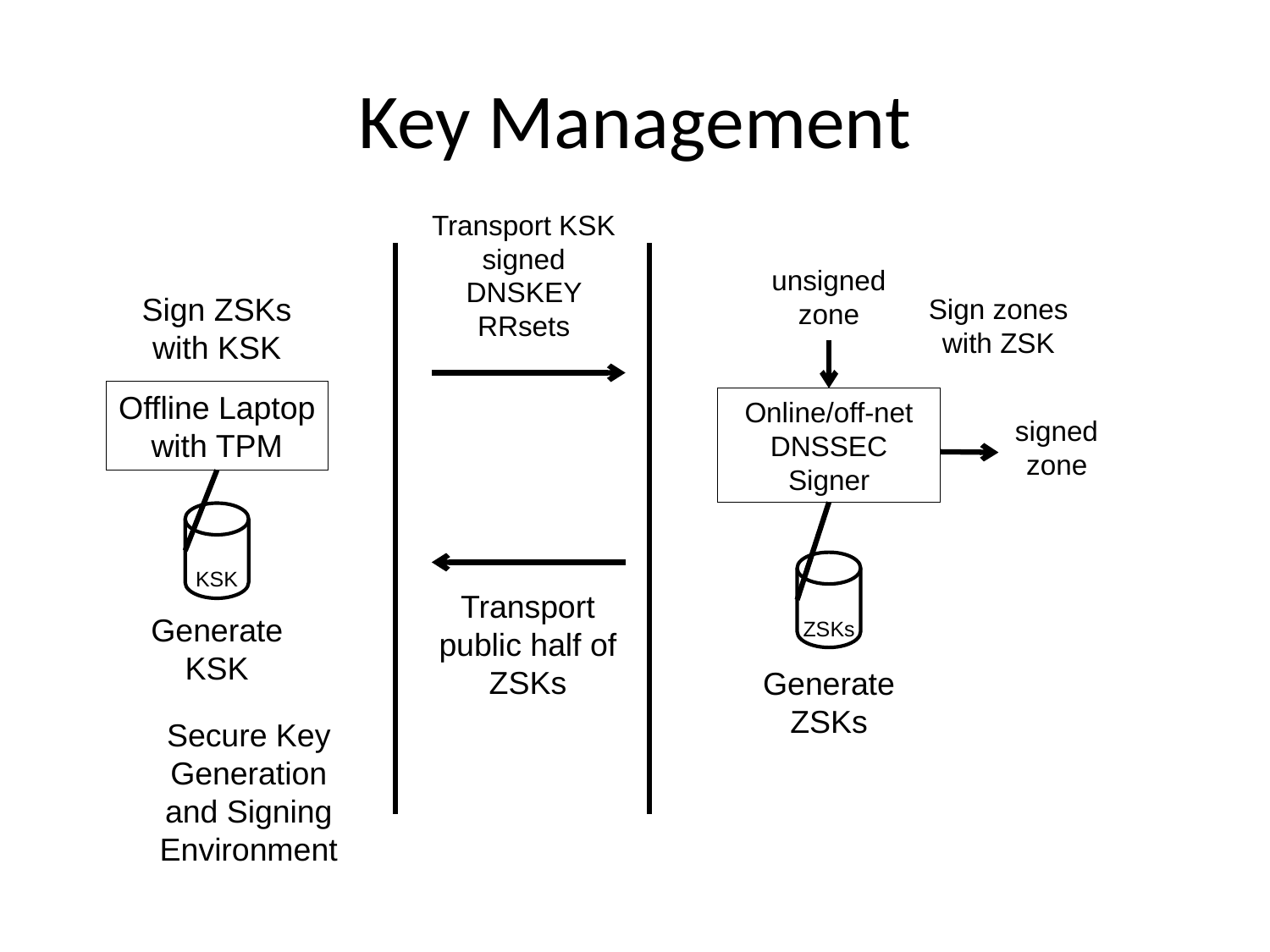

# Key Management
Transport KSK signed DNSKEY RRsets
unsigned
zone
Sign ZSKs with KSK
Sign zones with ZSK
Offline Laptop with TPM
Online/off-net DNSSEC Signer
signed
zone

KSK
Transport public half of ZSKs
Generate KSK
ZSKs
Generate ZSKs
Secure Key Generation and Signing Environment